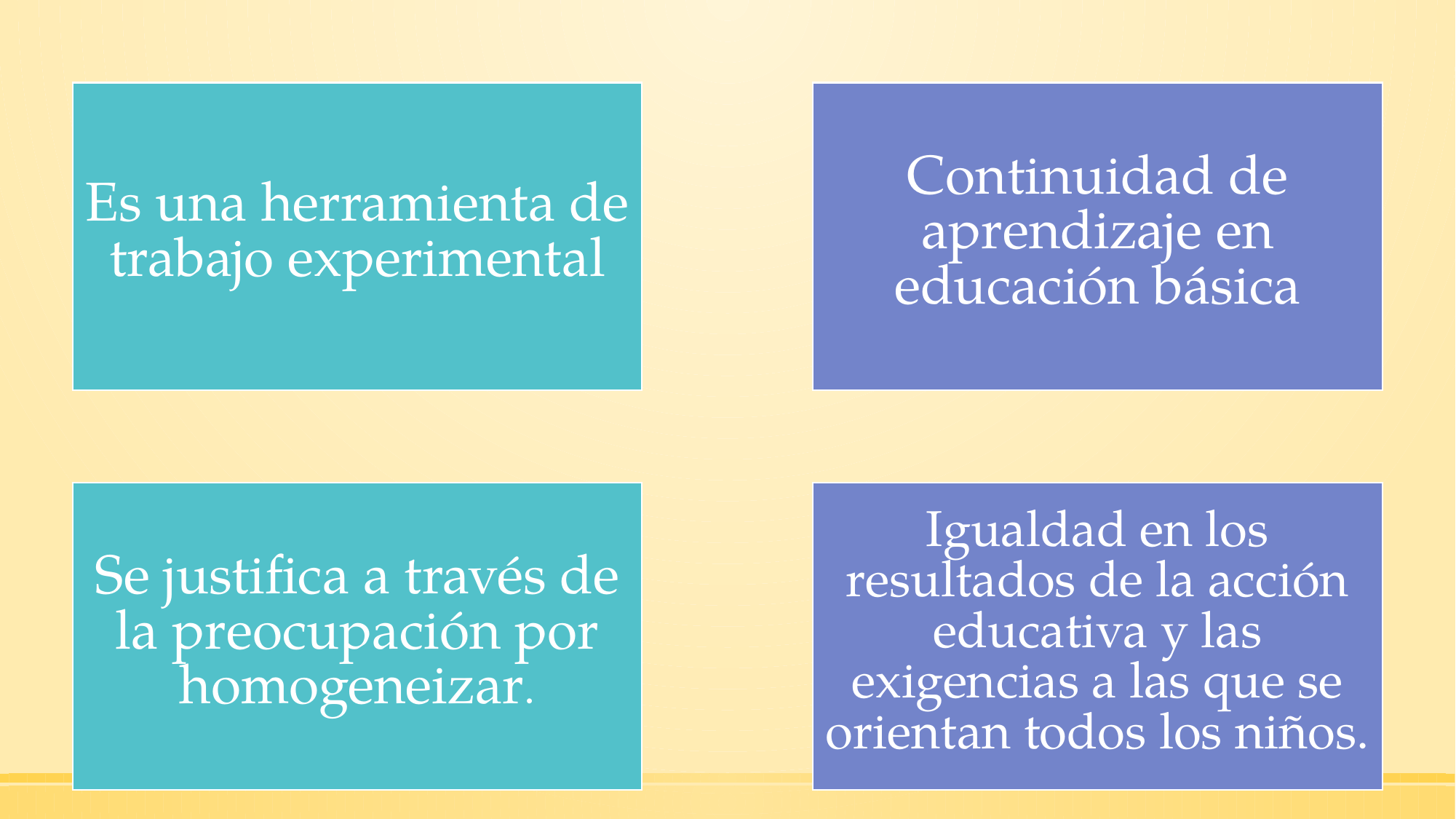

Es una herramienta de trabajo experimental
Continuidad de aprendizaje en educación básica
Se justifica a través de la preocupación por homogeneizar.
Igualdad en los resultados de la acción educativa y las exigencias a las que se orientan todos los niños.